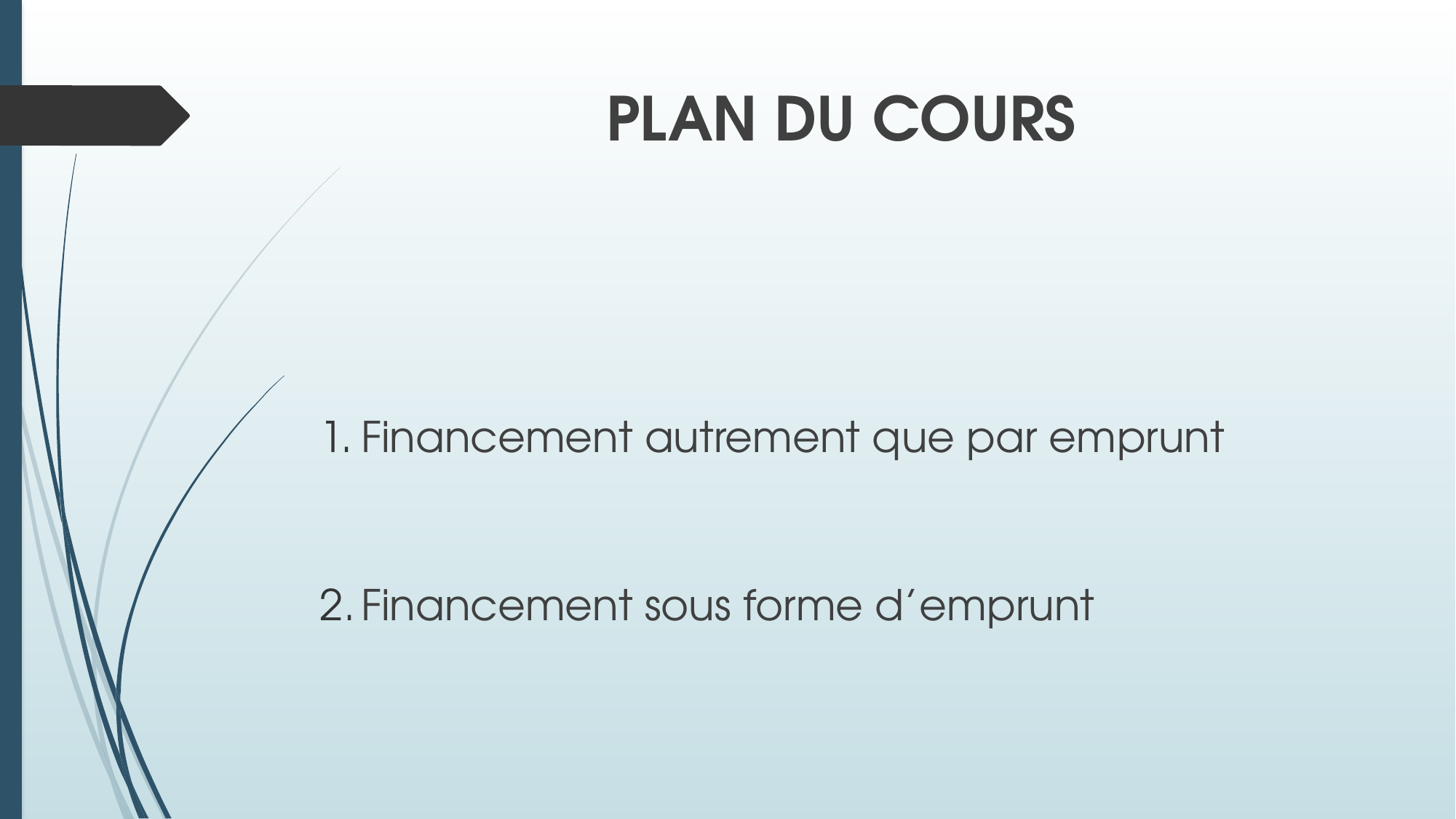

# PLAN DU COURS

Financement autrement que par emprunt
Financement sous forme d’emprunt